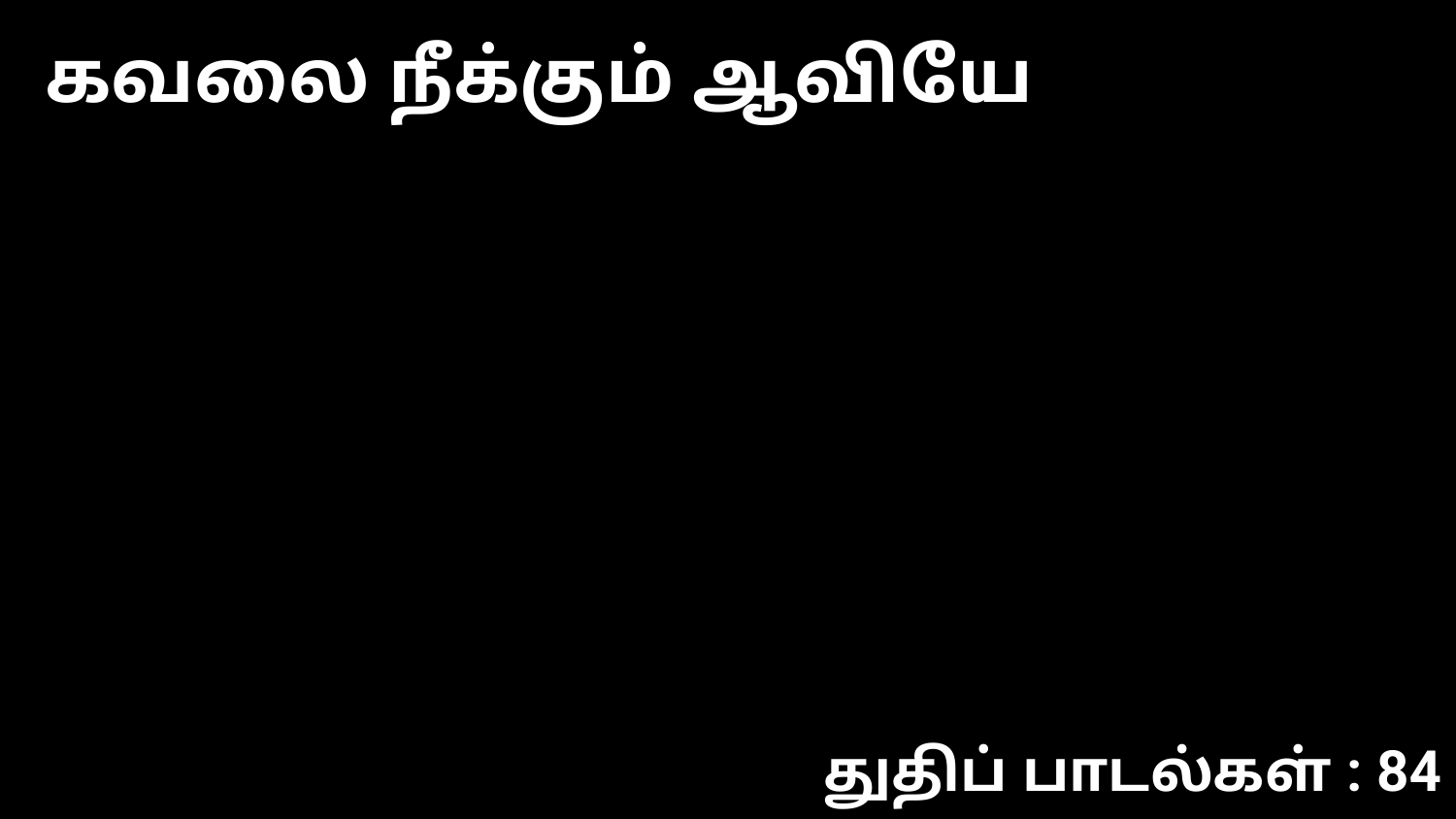

கவலை நீக்கும் ஆவியே
துதிப் பாடல்கள் : 84